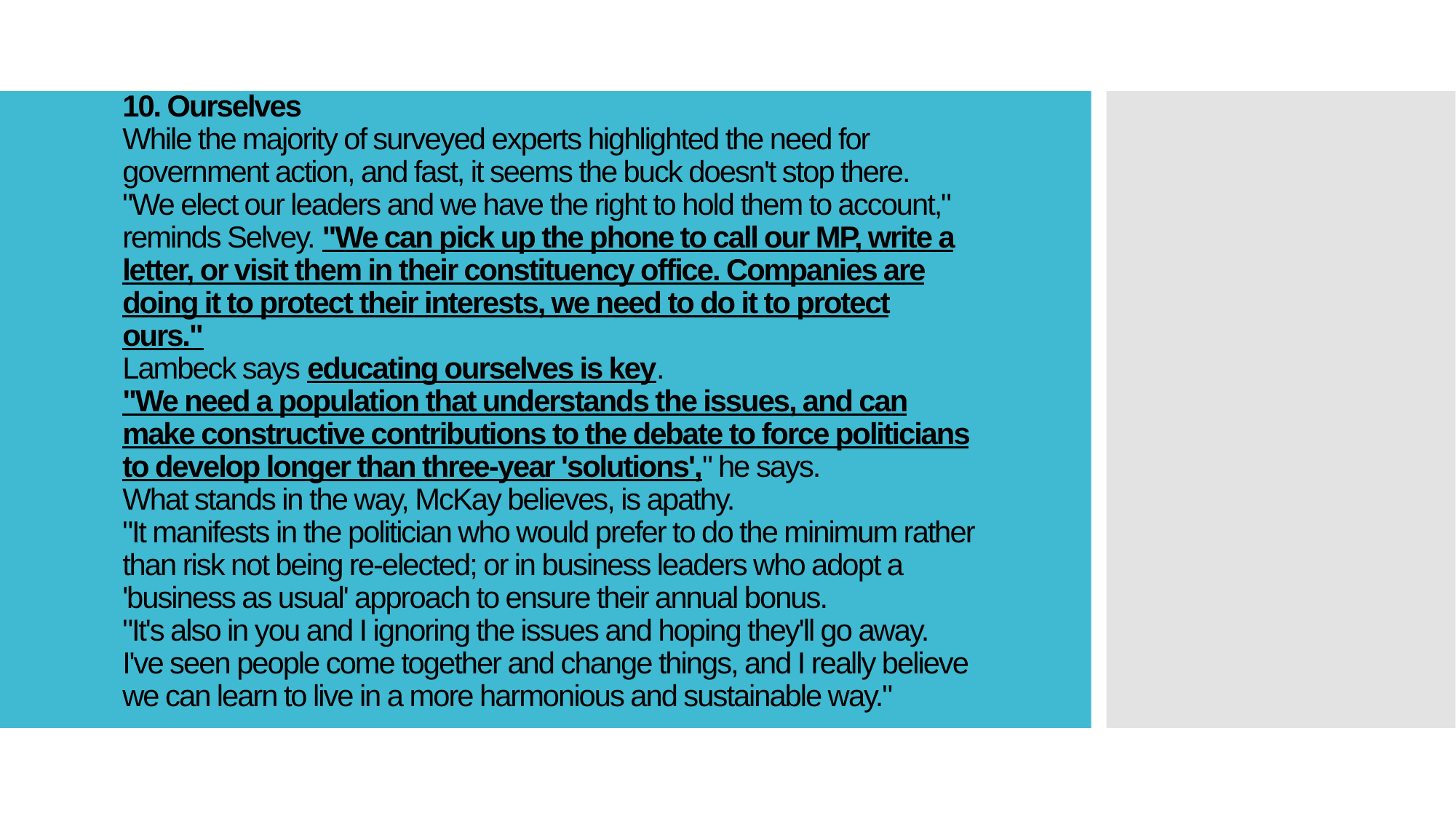

# 10. Ourselves While the majority of surveyed experts highlighted the need for government action, and fast, it seems the buck doesn't stop there. "We elect our leaders and we have the right to hold them to account," reminds Selvey. "We can pick up the phone to call our MP, write a letter, or visit them in their constituency office. Companies are doing it to protect their interests, we need to do it to protect ours." Lambeck says educating ourselves is key. "We need a population that understands the issues, and can make constructive contributions to the debate to force politicians to develop longer than three-year 'solutions'," he says. What stands in the way, McKay believes, is apathy. "It manifests in the politician who would prefer to do the minimum rather than risk not being re-elected; or in business leaders who adopt a 'business as usual' approach to ensure their annual bonus. "It's also in you and I ignoring the issues and hoping they'll go away. I've seen people come together and change things, and I really believe we can learn to live in a more harmonious and sustainable way."